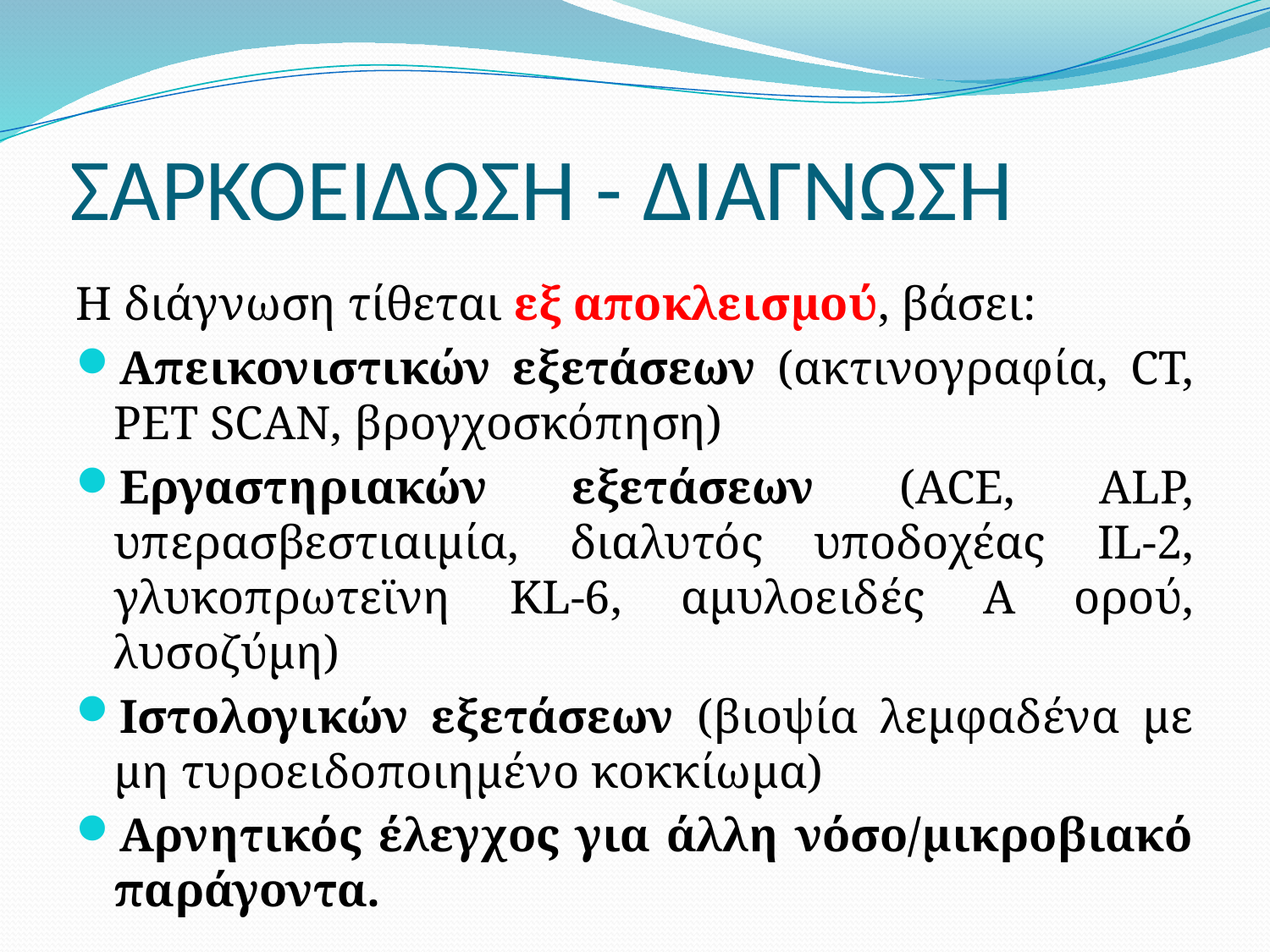

# ΣΑΡΚΟΕΙΔΩΣΗ - ΔΙΑΓΝΩΣΗ
Η διάγνωση τίθεται εξ αποκλεισμού, βάσει:
Απεικονιστικών εξετάσεων (ακτινογραφία, CT, PET SCAN, βρογχοσκόπηση)
Εργαστηριακών εξετάσεων (ACE, ALP, υπερασβεστιαιμία, διαλυτός υποδοχέας IL-2, γλυκοπρωτεϊνη KL-6, αμυλοειδές Α ορού, λυσοζύμη)
Ιστολογικών εξετάσεων (βιοψία λεμφαδένα με μη τυροειδοποιημένο κοκκίωμα)
Αρνητικός έλεγχος για άλλη νόσο/μικροβιακό παράγοντα.